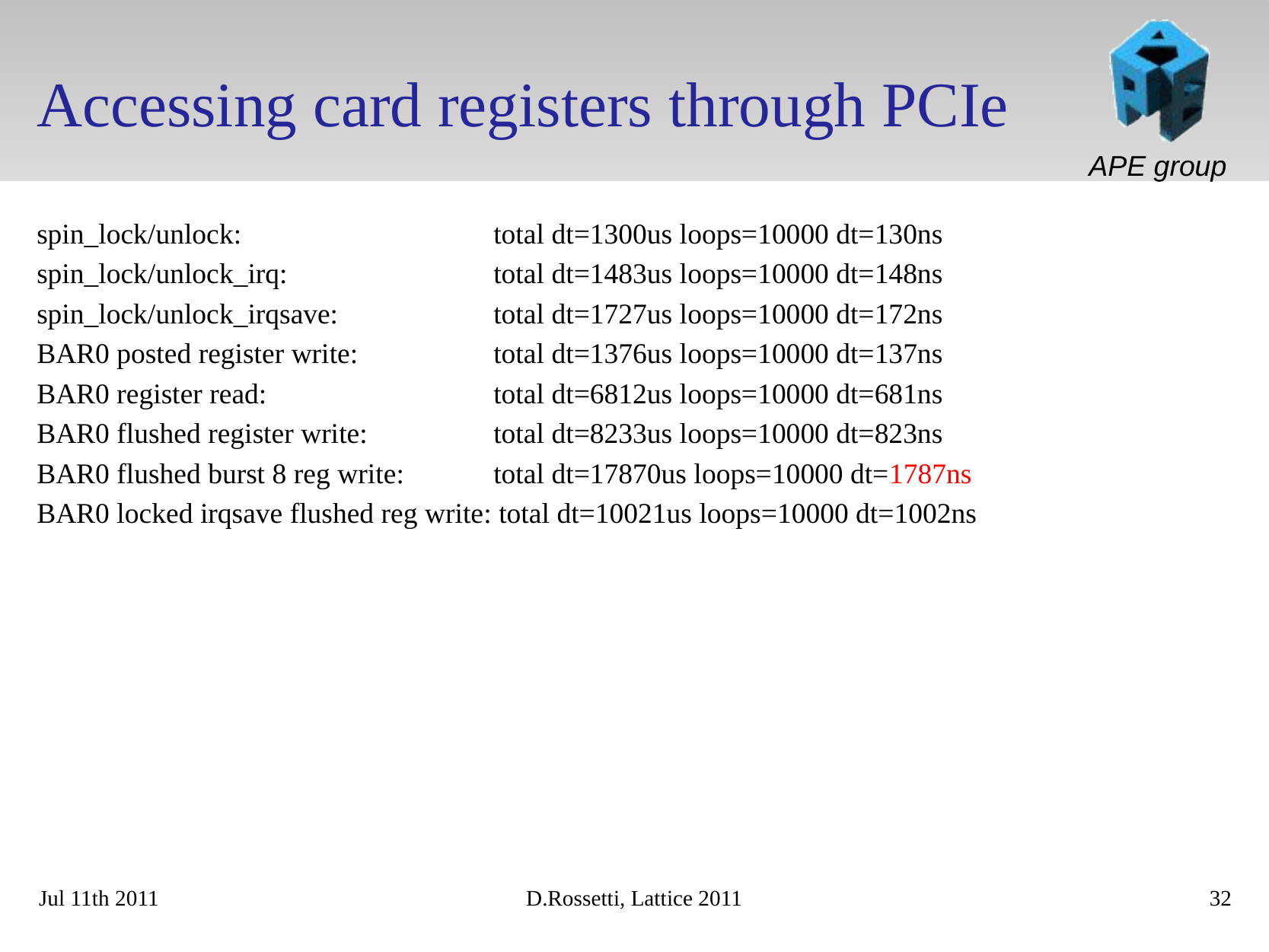

# Accessing card registers through PCIe
spin_lock/unlock: 			total dt=1300us loops=10000 dt=130ns
spin_lock/unlock_irq: 		total dt=1483us loops=10000 dt=148ns
spin_lock/unlock_irqsave: 		total dt=1727us loops=10000 dt=172ns
BAR0 posted register write: 		total dt=1376us loops=10000 dt=137ns
BAR0 register read: 		total dt=6812us loops=10000 dt=681ns
BAR0 flushed register write:	 	total dt=8233us loops=10000 dt=823ns
BAR0 flushed burst 8 reg write: 	total dt=17870us loops=10000 dt=1787ns
BAR0 locked irqsave flushed reg write: total dt=10021us loops=10000 dt=1002ns

Jul 11th 2011
D.Rossetti, Lattice 2011
32